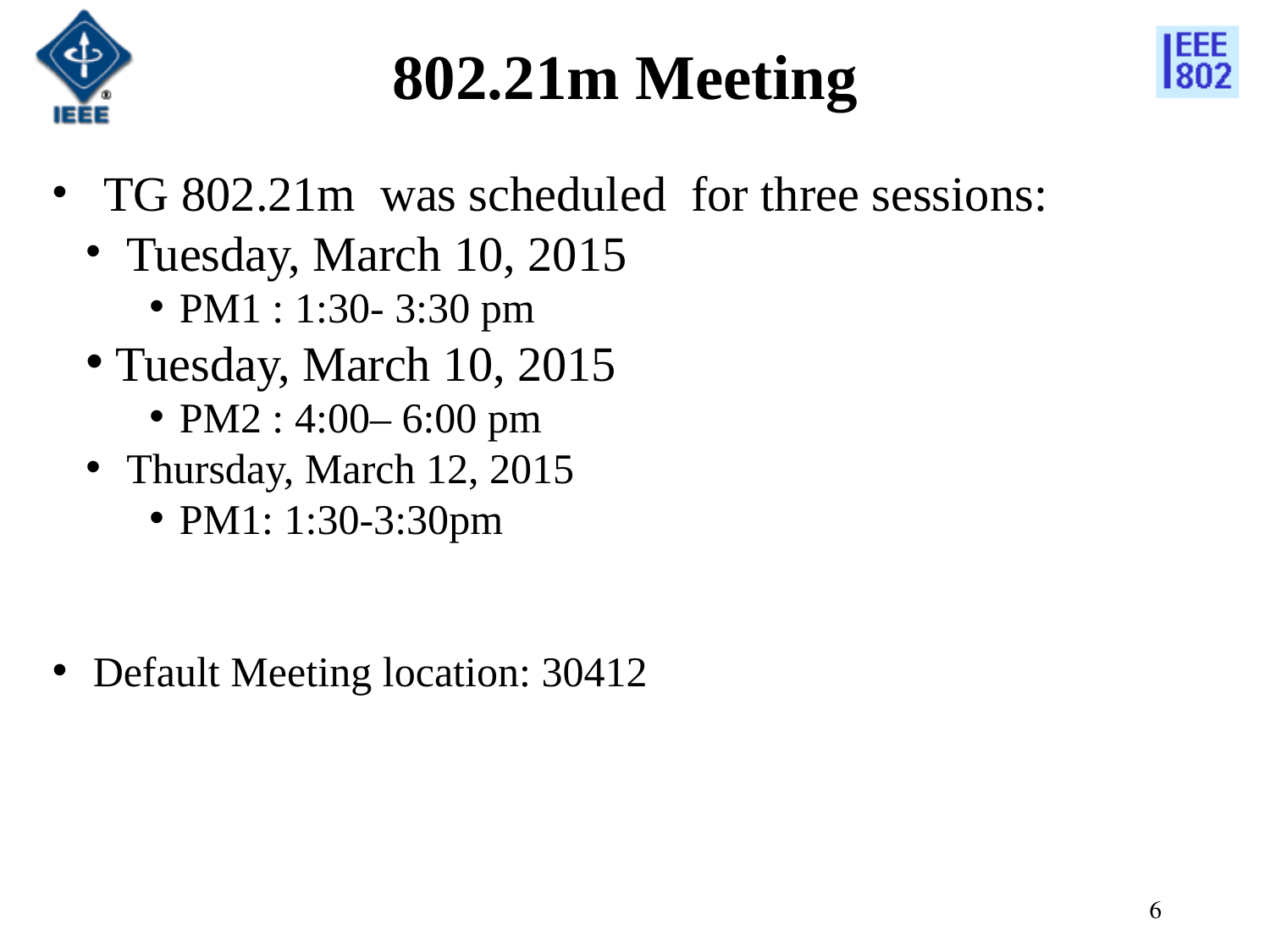

# 802.21m Meeting
  TG 802.21m  was scheduled  for three sessions:
 Tuesday, March 10, 2015
PM1 : 1:30- 3:30 pm
Tuesday, March 10, 2015
PM2 : 4:00– 6:00 pm
 Thursday, March 12, 2015
PM1: 1:30-3:30pm

 Default Meeting location: 30412

6